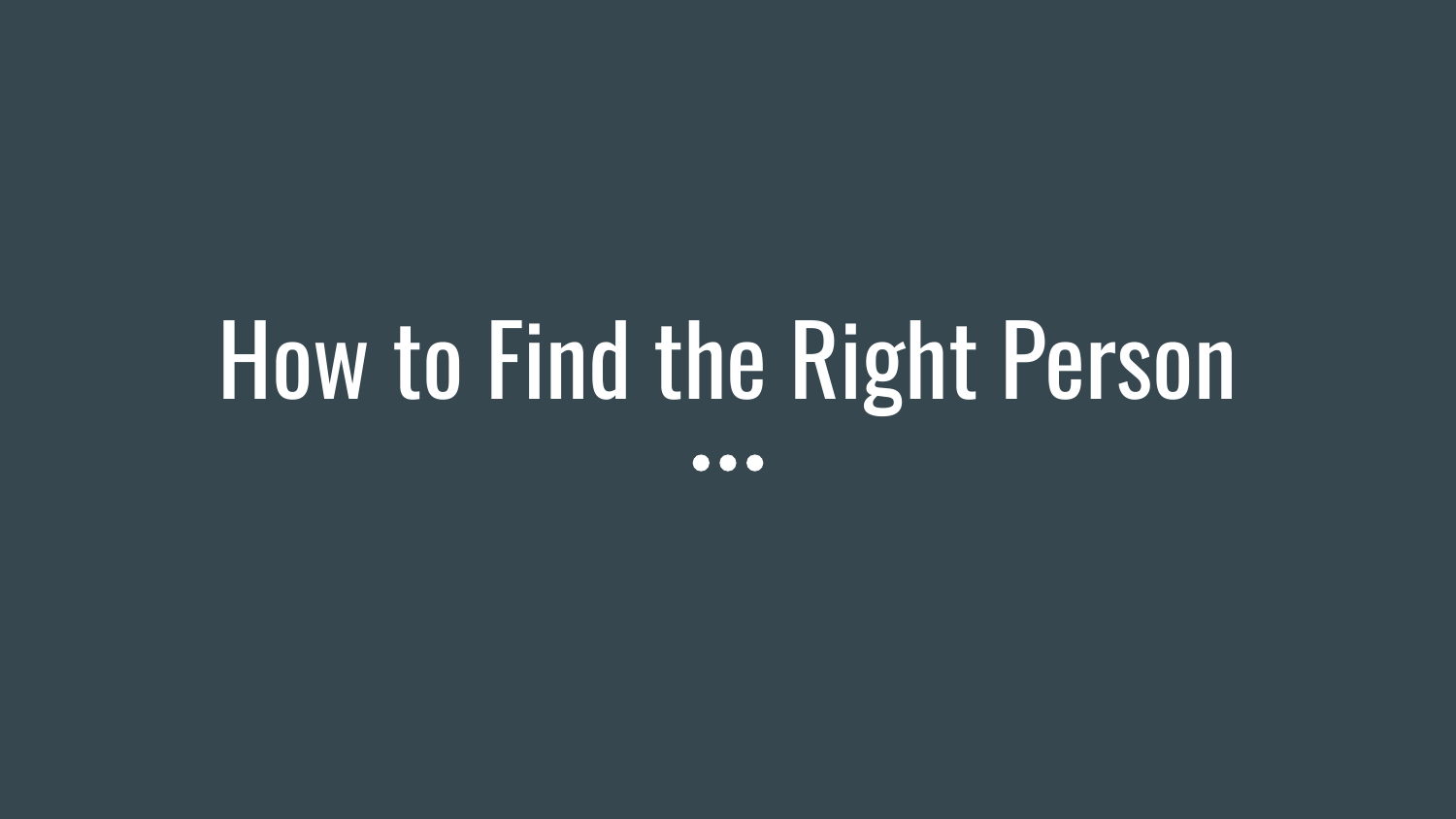

# How to Find the Right Person